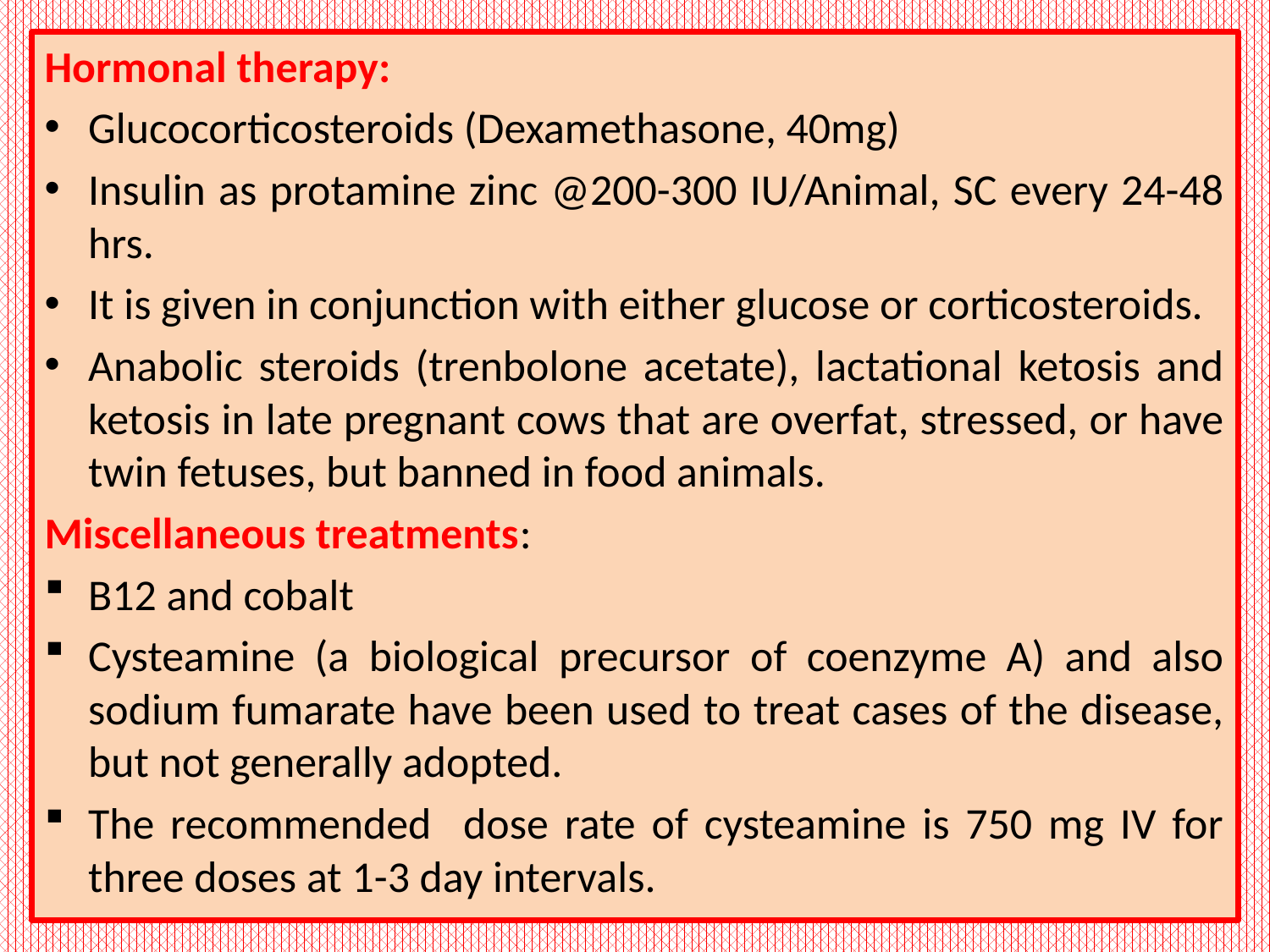

Hormonal therapy:
Glucocorticosteroids (Dexamethasone, 40mg)
Insulin as protamine zinc @200-300 IU/Animal, SC every 24-48 hrs.
It is given in conjunction with either glucose or corticosteroids.
Anabolic steroids (trenbolone acetate), lactational ketosis and ketosis in late pregnant cows that are overfat, stressed, or have twin fetuses, but banned in food animals.
Miscellaneous treatments:
B12 and cobalt
Cysteamine (a biological precursor of coenzyme A) and also sodium fumarate have been used to treat cases of the disease, but not generally adopted.
The recommended  dose rate of cysteamine is 750 mg IV for three doses at 1-3 day intervals.